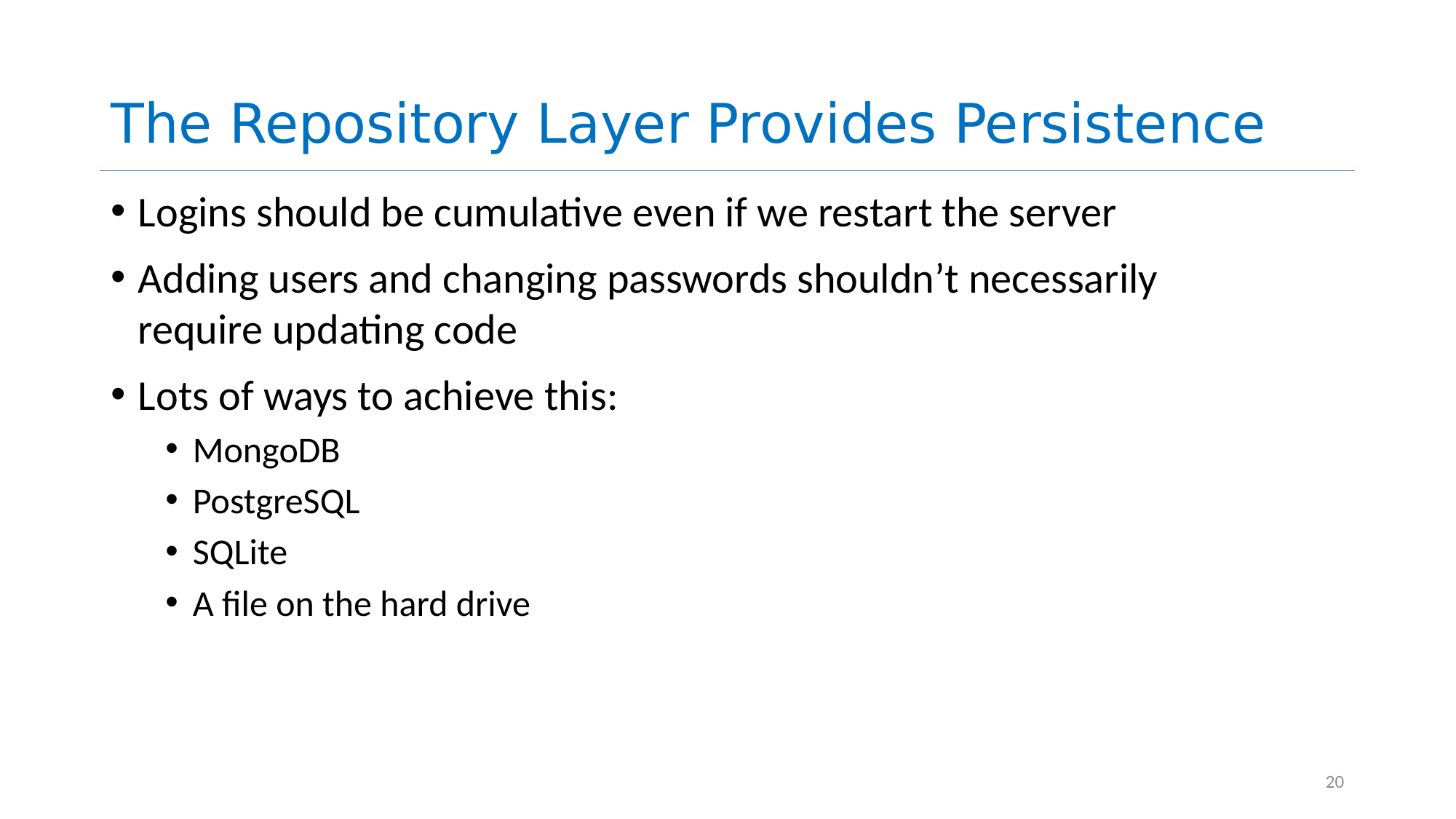

# The Repository Layer Provides Persistence
Logins should be cumulative even if we restart the server
Adding users and changing passwords shouldn’t necessarily require updating code
Lots of ways to achieve this:
MongoDB
PostgreSQL
SQLite
A file on the hard drive

20